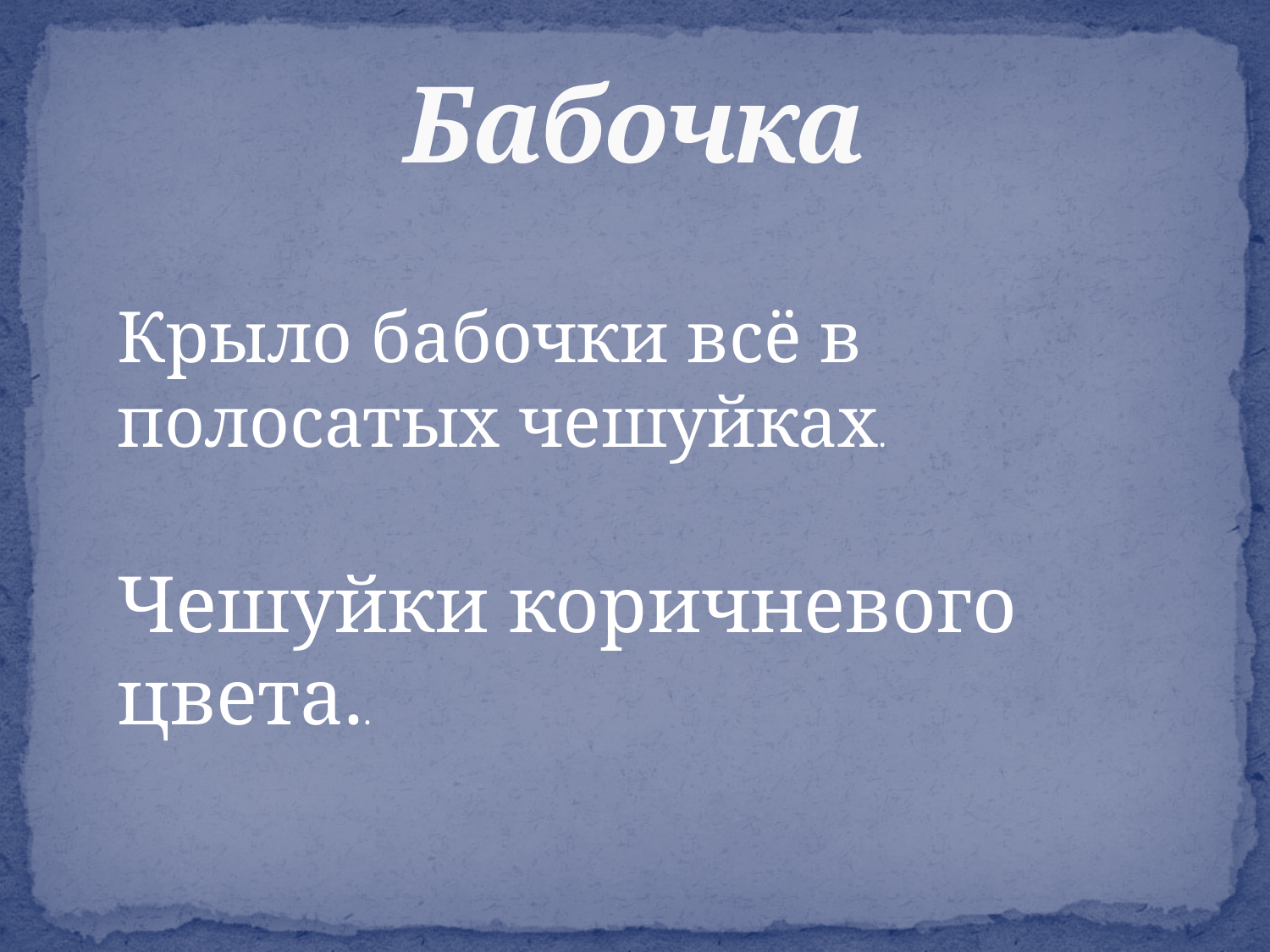

# Бабочка
Крыло бабочки всё в полосатых чешуйках.

Чешуйки коричневого цвета..